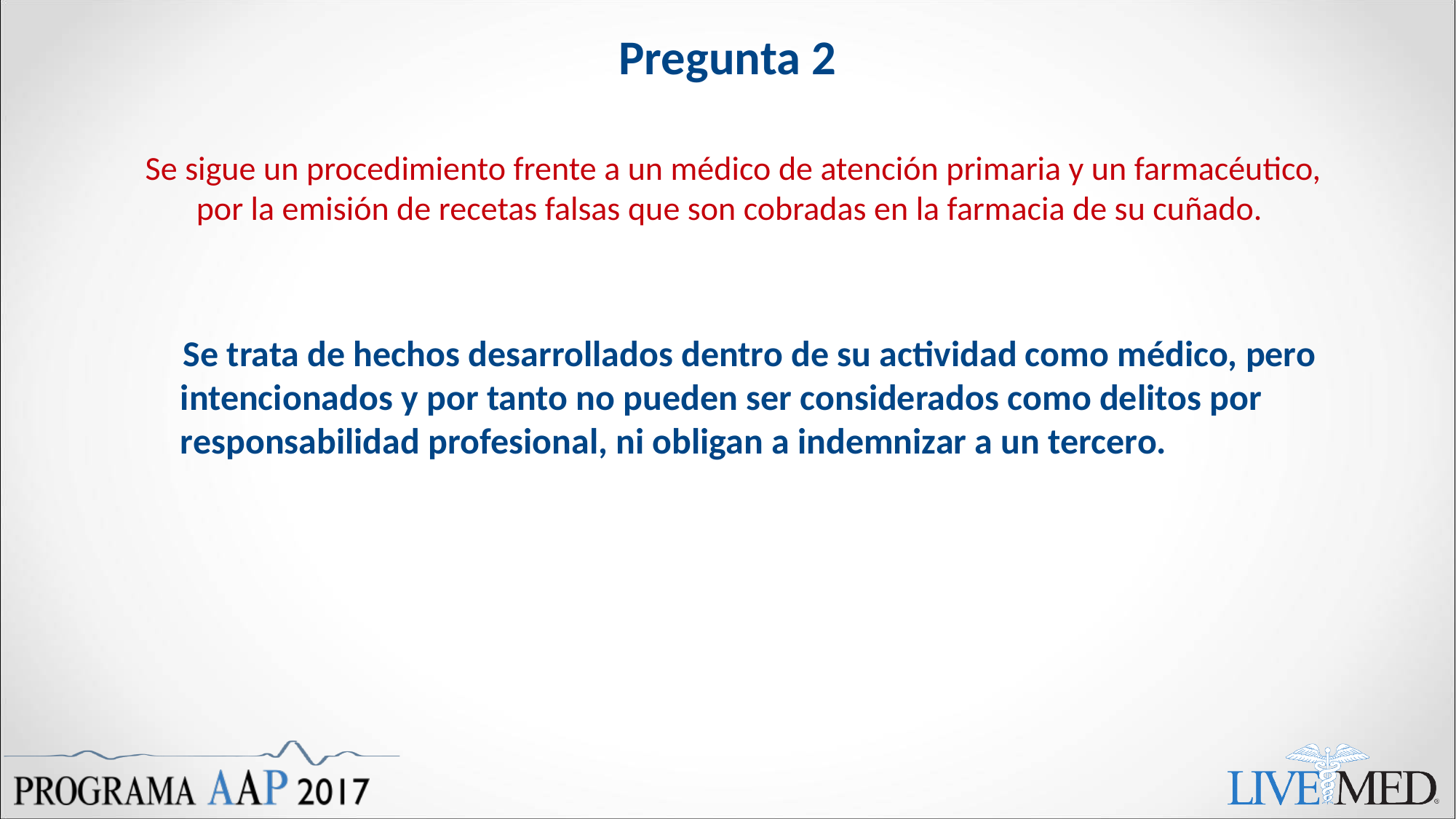

# Pregunta 2
Se sigue un procedimiento frente a un médico de atención primaria y un farmacéutico, por la emisión de recetas falsas que son cobradas en la farmacia de su cuñado.

       Se trata de hechos desarrollados dentro de su actividad como médico, pero intencionados y por tanto no pueden ser considerados como delitos por responsabilidad profesional, ni obligan a indemnizar a un tercero.